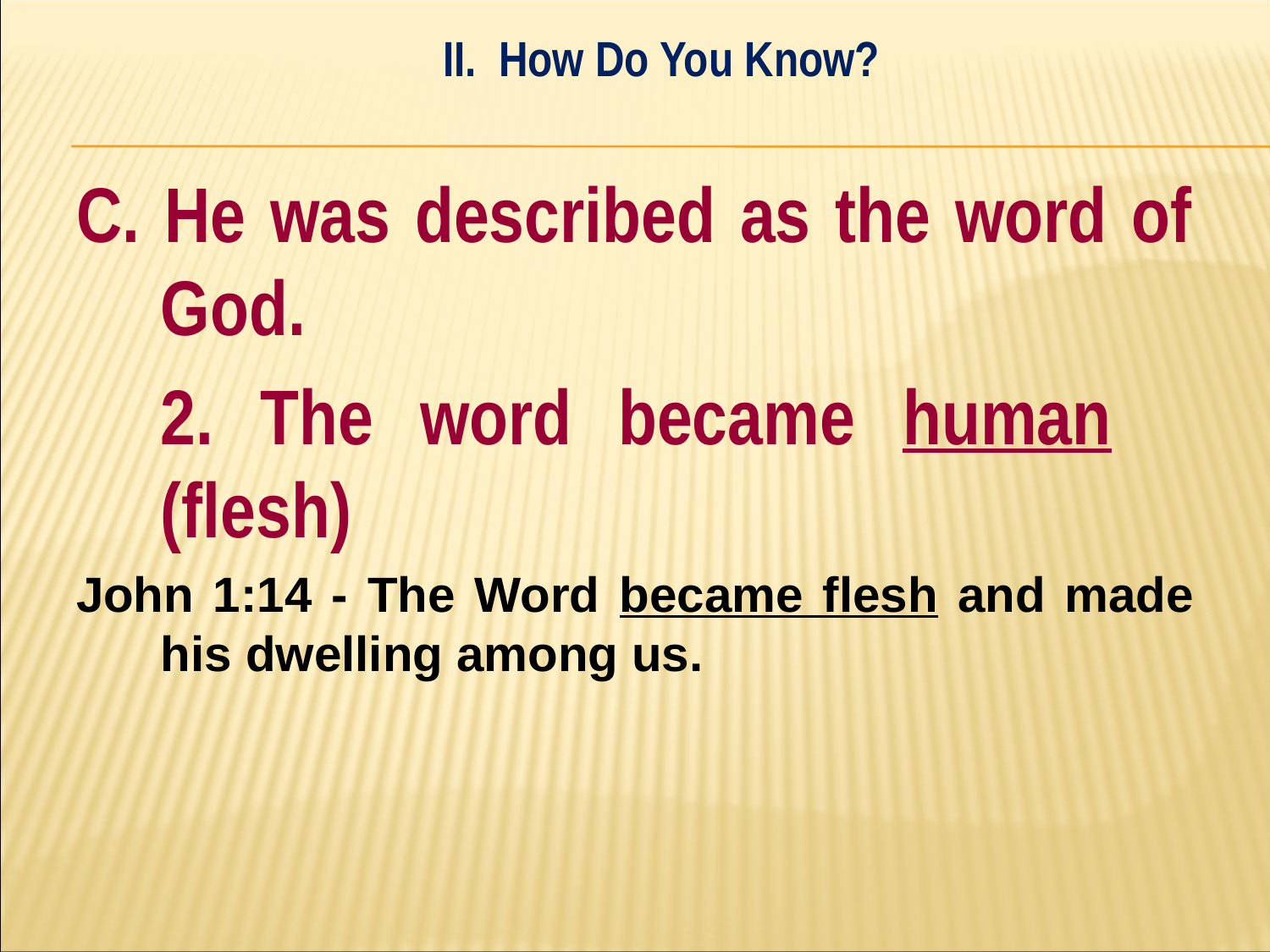

II.  How Do You Know?
#
C. He was described as the word of God.
	2. The word became human 	(flesh)
John 1:14 - The Word became flesh and made his dwelling among us.